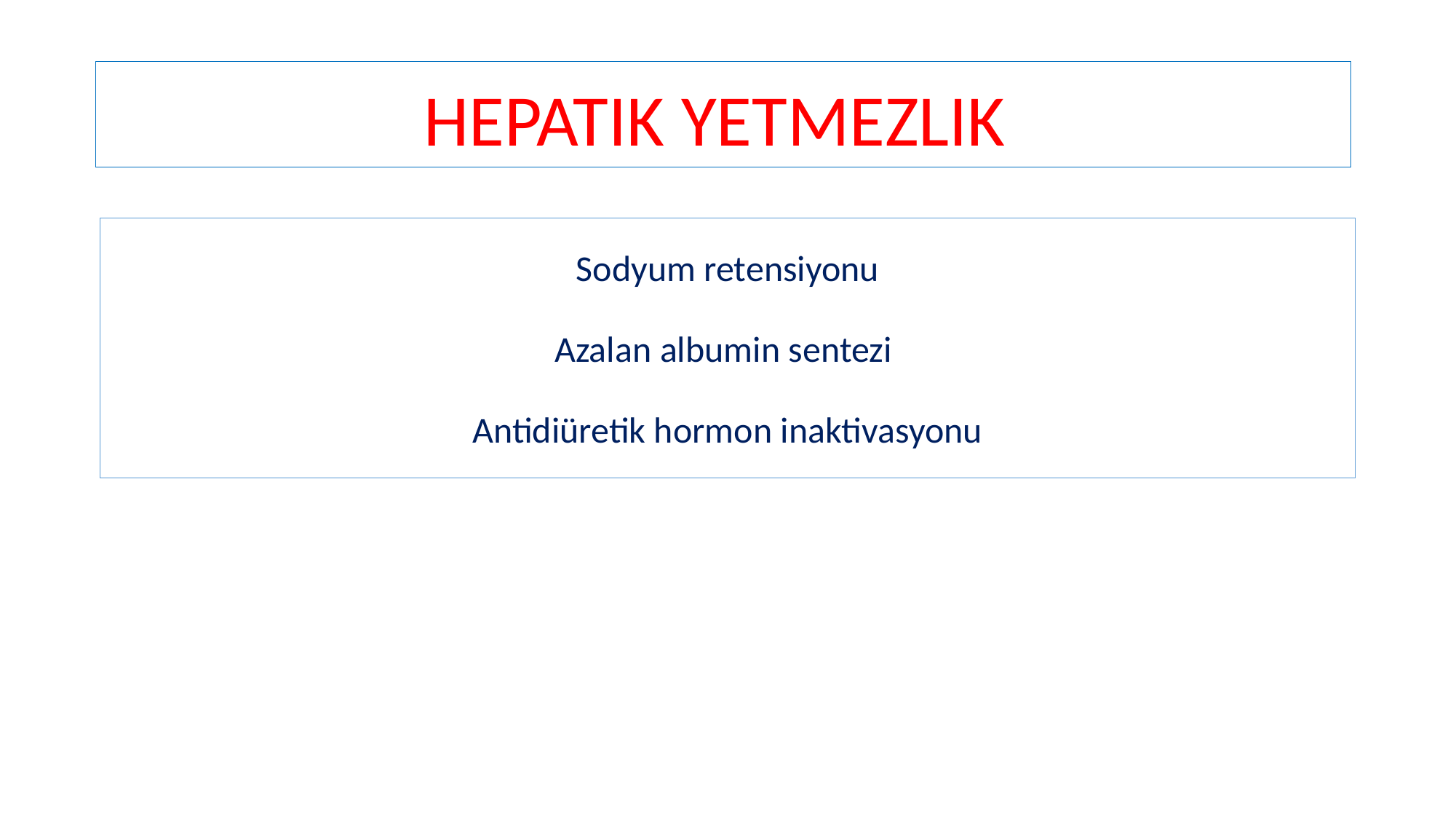

# HEPATIK YETMEZLIK
Sodyum retensiyonu
Azalan albumin sentezi
Antidiüretik hormon inaktivasyonu